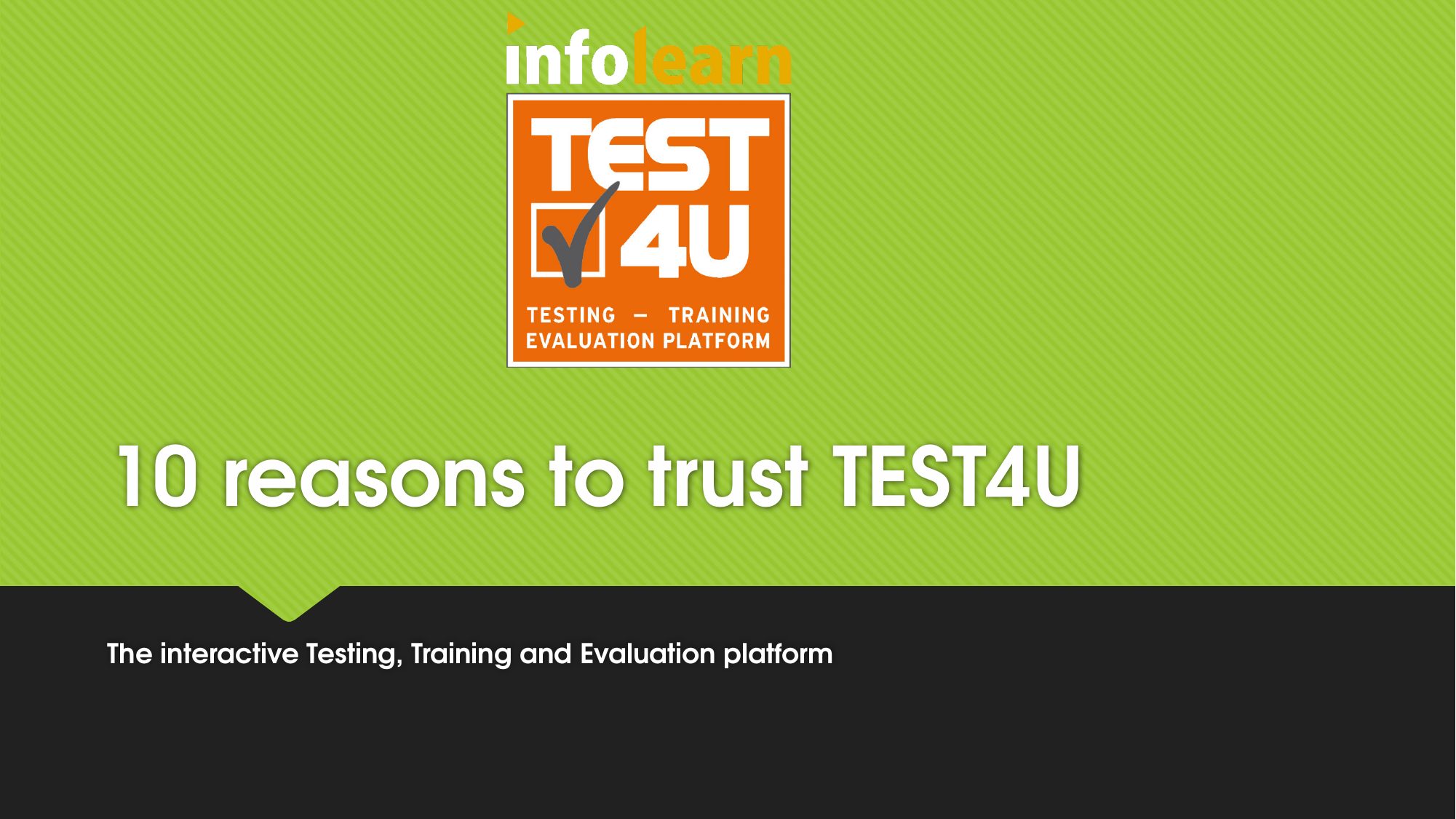

# 10 reasons to trust TEST4U
The interactive Testing, Training and Evaluation platform